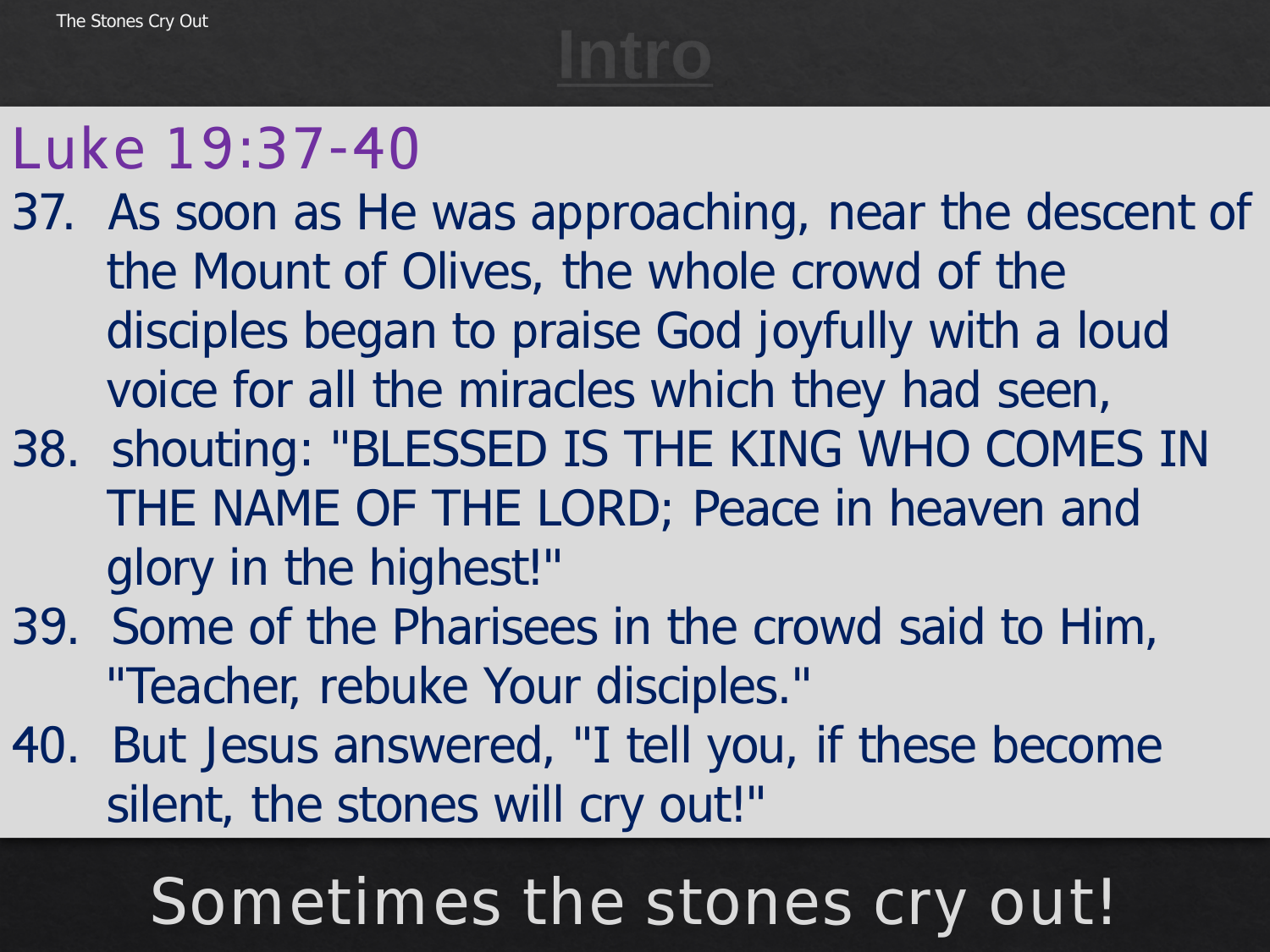

# Intro
The Stones Cry Out
Luke 19:37-40
37.  As soon as He was approaching, near the descent of the Mount of Olives, the whole crowd of the disciples began to praise God joyfully with a loud voice for all the miracles which they had seen,
38.  shouting: "BLESSED IS THE KING WHO COMES IN THE NAME OF THE LORD; Peace in heaven and glory in the highest!"
39.  Some of the Pharisees in the crowd said to Him, "Teacher, rebuke Your disciples."
40.  But Jesus answered, "I tell you, if these become silent, the stones will cry out!"
Sometimes the stones cry out!